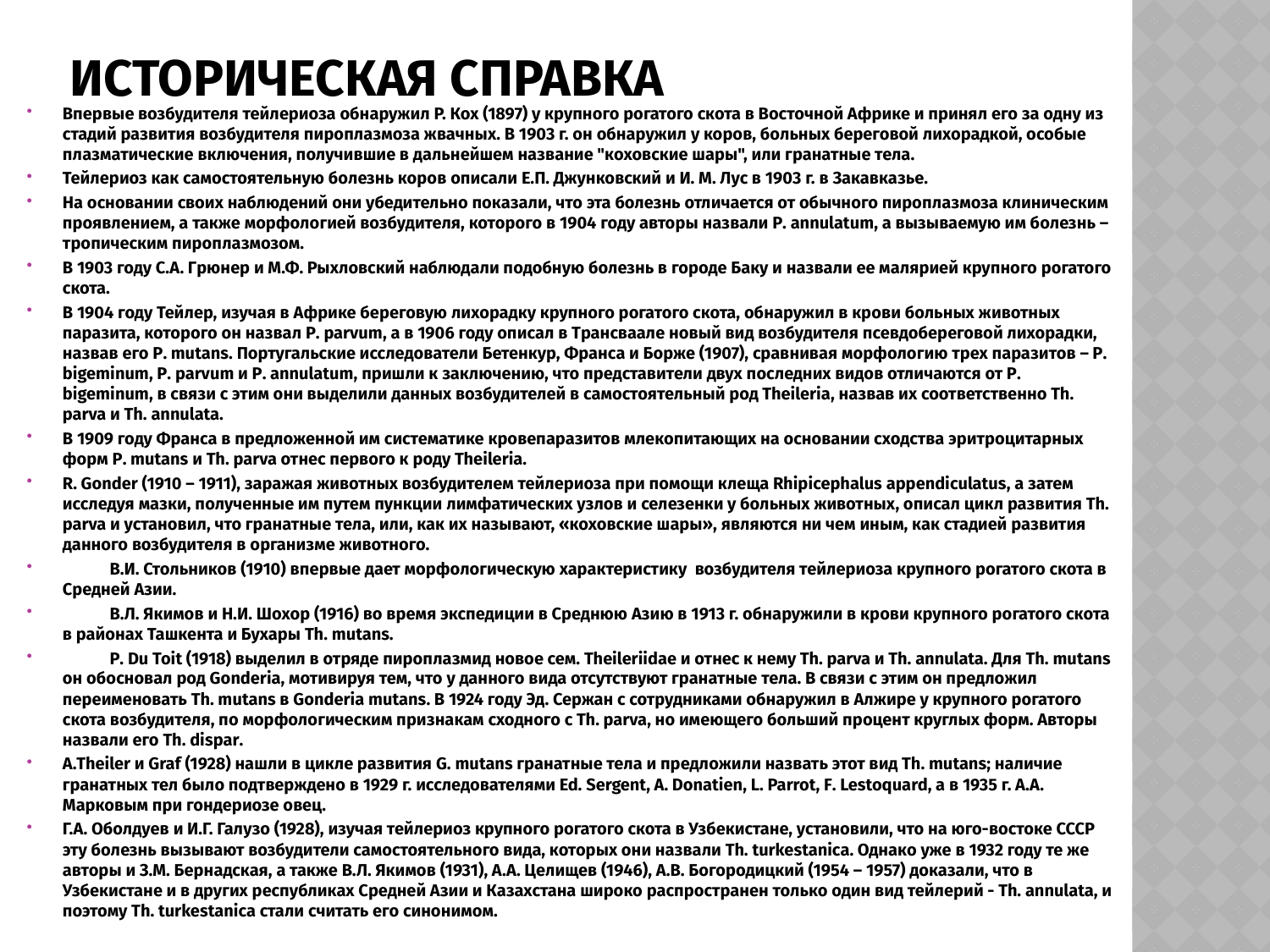

# Историческая справка
Впервые возбудителя тейлериоза обнаружил Р. Кох (1897) у крупного рогатого скота в Восточной Африке и принял его за одну из стадий развития возбудителя пироплазмоза жвачных. В 1903 г. он обнаружил у коров, больных береговой лихорадкой, особые плазматические включения, получившие в дальнейшем название "коховские шары", или гранатные тела.
Тейлериоз как самостоятельную болезнь коров описали Е.П. Джунковский и И. М. Лус в 1903 г. в Закавказье.
На основании своих наблюдений они убедительно показали, что эта болезнь отличается от обычного пироплазмоза клиническим проявлением, а также морфологией возбудителя, которого в 1904 году авторы назвали P. annulatum, а вызываемую им болезнь – тропическим пироплазмозом.
В 1903 году С.А. Грюнер и М.Ф. Рыхловский наблюдали подобную болезнь в городе Баку и назвали ее малярией крупного рогатого скота.
В 1904 году Тейлер, изучая в Африке береговую лихорадку крупного рогатого скота, обнаружил в крови больных животных паразита, которого он назвал P. parvum, а в 1906 году описал в Трансваале новый вид возбудителя псевдобереговой лихорадки, назвав его P. mutans. Португальские исследователи Бетенкур, Франса и Борже (1907), сравнивая морфологию трех паразитов – P. bigeminum, P. parvum и P. annulatum, пришли к заключению, что представители двух последних видов отличаются от P. bigeminum, в связи с этим они выделили данных возбудителей в самостоятельный род Theileria, назвав их соответственно Th. parva и Th. annulata.
В 1909 году Франса в предложенной им систематике кровепаразитов млекопитающих на основании сходства эритроцитарных форм P. mutans и Th. parva отнес первого к роду Theileria.
R. Gonder (1910 – 1911), заражая животных возбудителем тейлериоза при помощи клеща Rhipicephalus appendiculatus, а затем исследуя мазки, полученные им путем пункции лимфатических узлов и селезенки у больных животных, описал цикл развития Th. parva и установил, что гранатные тела, или, как их называют, «коховские шары», являются ни чем иным, как стадией развития данного возбудителя в организме животного.
	В.И. Стольников (1910) впервые дает морфологическую характеристику  возбудителя тейлериоза крупного рогатого скота в Средней Азии.
	В.Л. Якимов и Н.И. Шохор (1916) во время экспедиции в Среднюю Азию в 1913 г. обнаружили в крови крупного рогатого скота в районах Ташкента и Бухары Th. mutans.
	P. Du Toit (1918) выделил в отряде пироплазмид новое сем. Theileriidae и отнес к нему Th. parva и Th. annulata. Для Th. mutans он обосновал род Gonderia, мотивируя тем, что у данного вида отсутствуют гранатные тела. В связи с этим он предложил переименовать Th. mutans в Gonderia mutans. В 1924 году Эд. Сержан с сотрудниками обнаружил в Алжире у крупного рогатого скота возбудителя, по морфологическим признакам сходного с Th. parva, но имеющего больший процент круглых форм. Авторы назвали его Th. dispar.
A.Theiler и Graf (1928) нашли в цикле развития G. mutans гранатные тела и предложили назвать этот вид Th. mutans; наличие гранатных тел было подтверждено в 1929 г. исследователями Ed. Sergent, A. Donatien, L. Parrot, F. Lestoquard, а в 1935 г. А.А. Марковым при гондериозе овец.
Г.А. Оболдуев и И.Г. Галузо (1928), изучая тейлериоз крупного рогатого скота в Узбекистане, установили, что на юго-востоке СССР эту болезнь вызывают возбудители самостоятельного вида, которых они назвали Th. turkestanica. Однако уже в 1932 году те же авторы и З.М. Бернадская, а также В.Л. Якимов (1931), А.А. Целищев (1946), А.В. Богородицкий (1954 – 1957) доказали, что в Узбекистане и в других республиках Средней Азии и Казахстана широко распространен только один вид тейлерий - Th. annulata, и поэтому Th. turkestanica стали считать его синонимом.